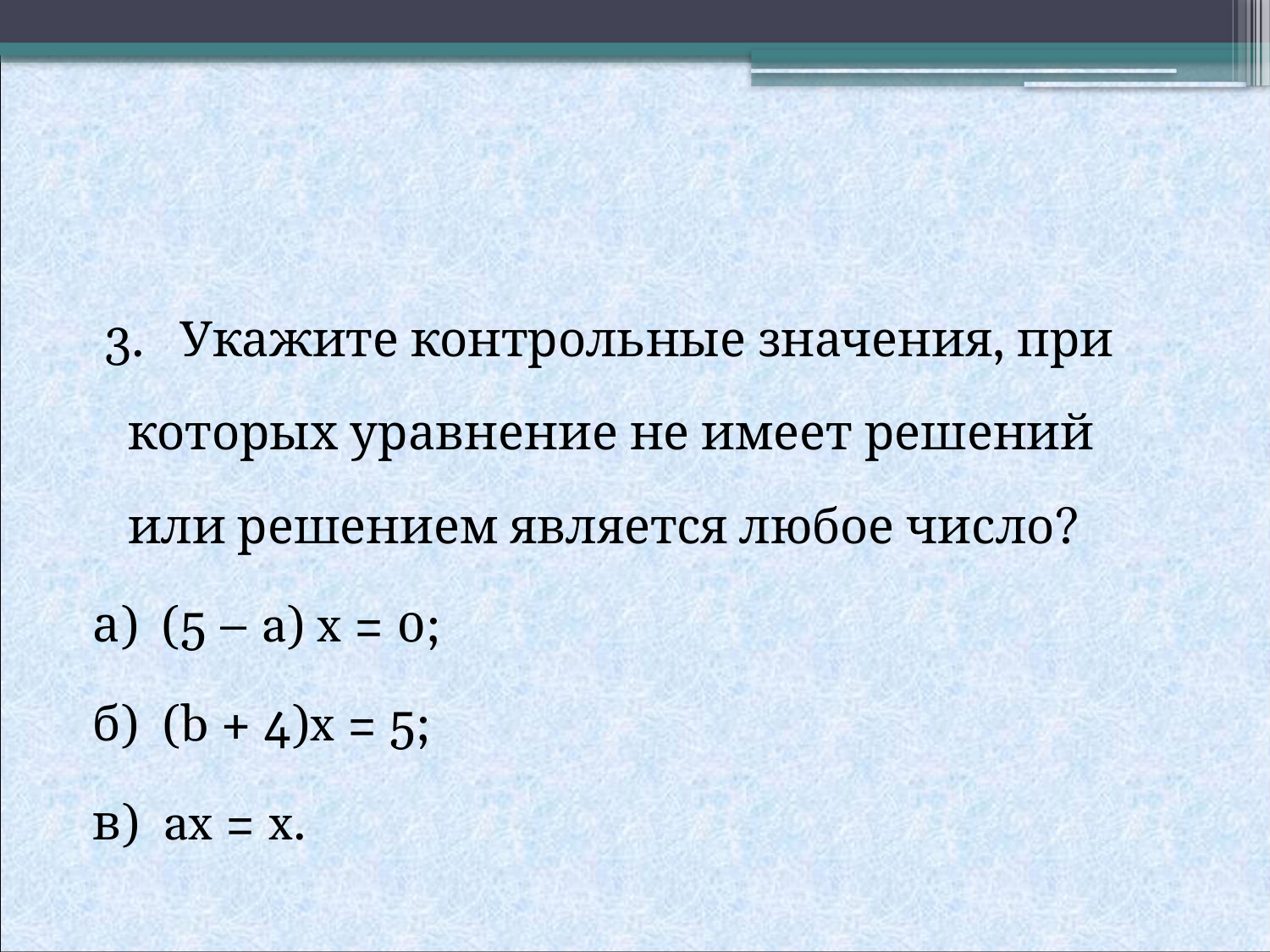

3.   Укажите контрольные значения, при которых уравнение не имеет решений или решением является любое число?
а)  (5 – a) x = 0;
б)  (b + 4)x = 5;
в)  ax = x.